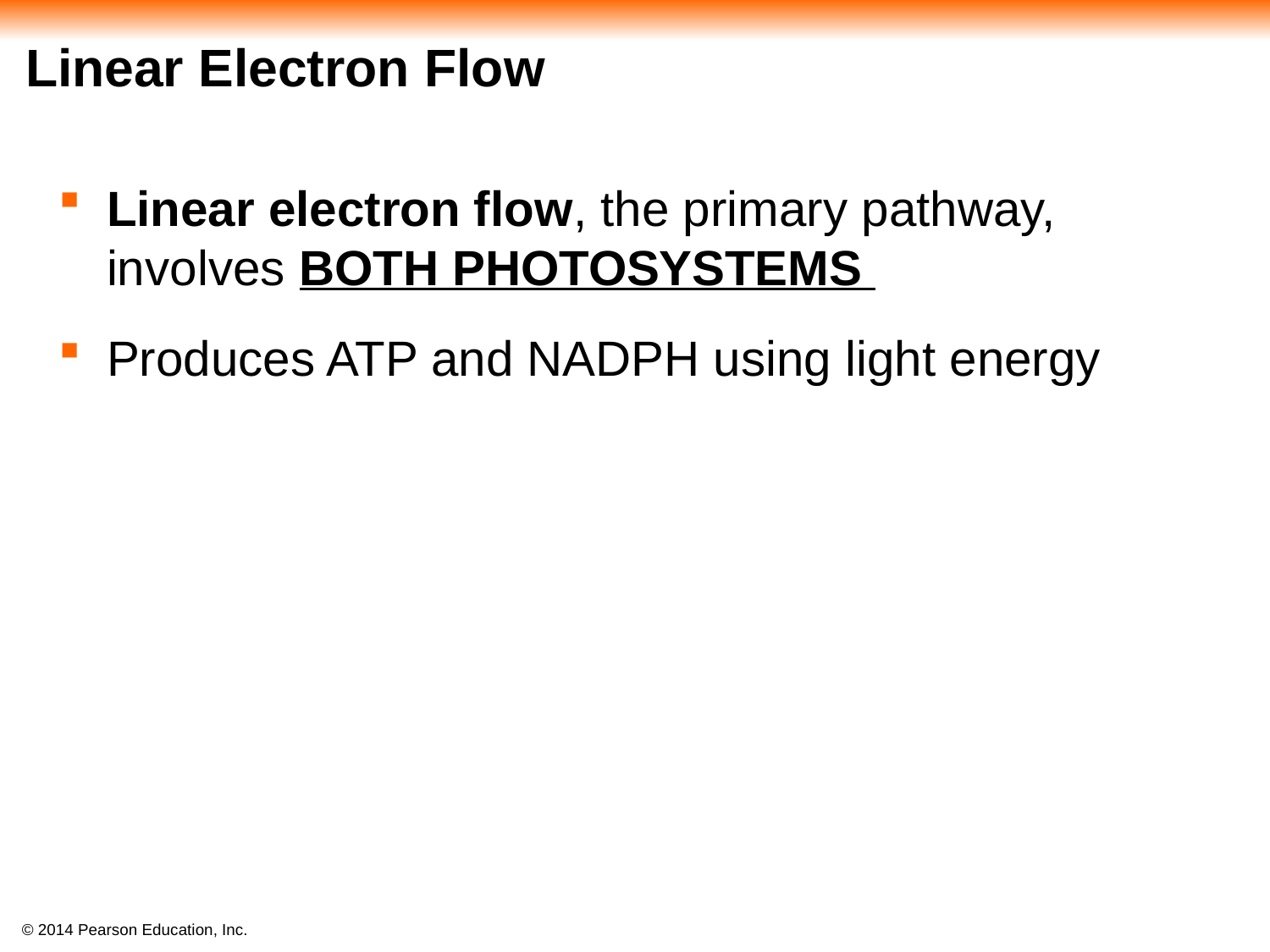

# Linear Electron Flow
Linear electron flow, the primary pathway, involves BOTH PHOTOSYSTEMS
Produces ATP and NADPH using light energy